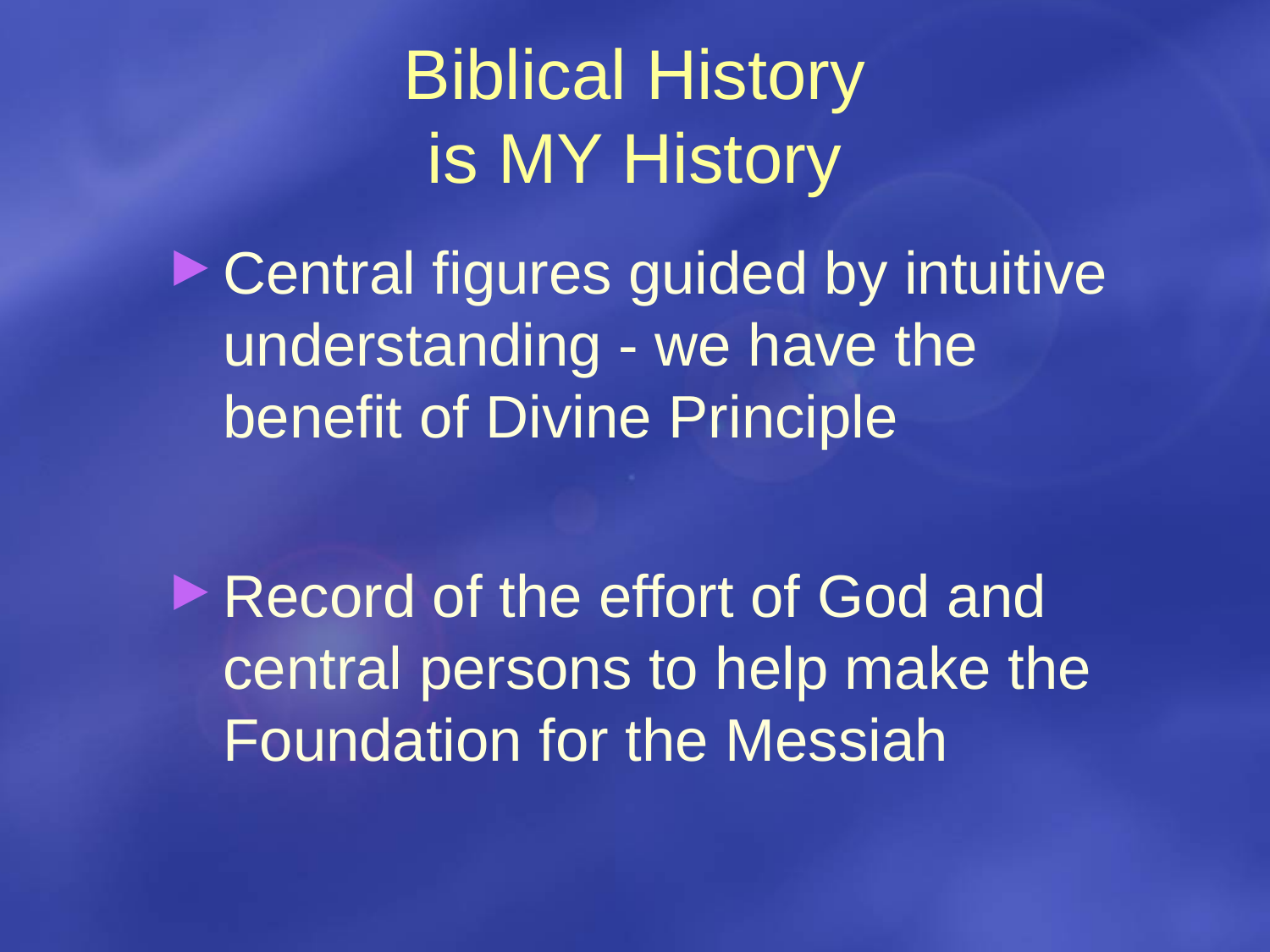

Biblical History
is MY History
Central figures guided by intuitive understanding - we have the benefit of Divine Principle
Record of the effort of God and central persons to help make the Foundation for the Messiah